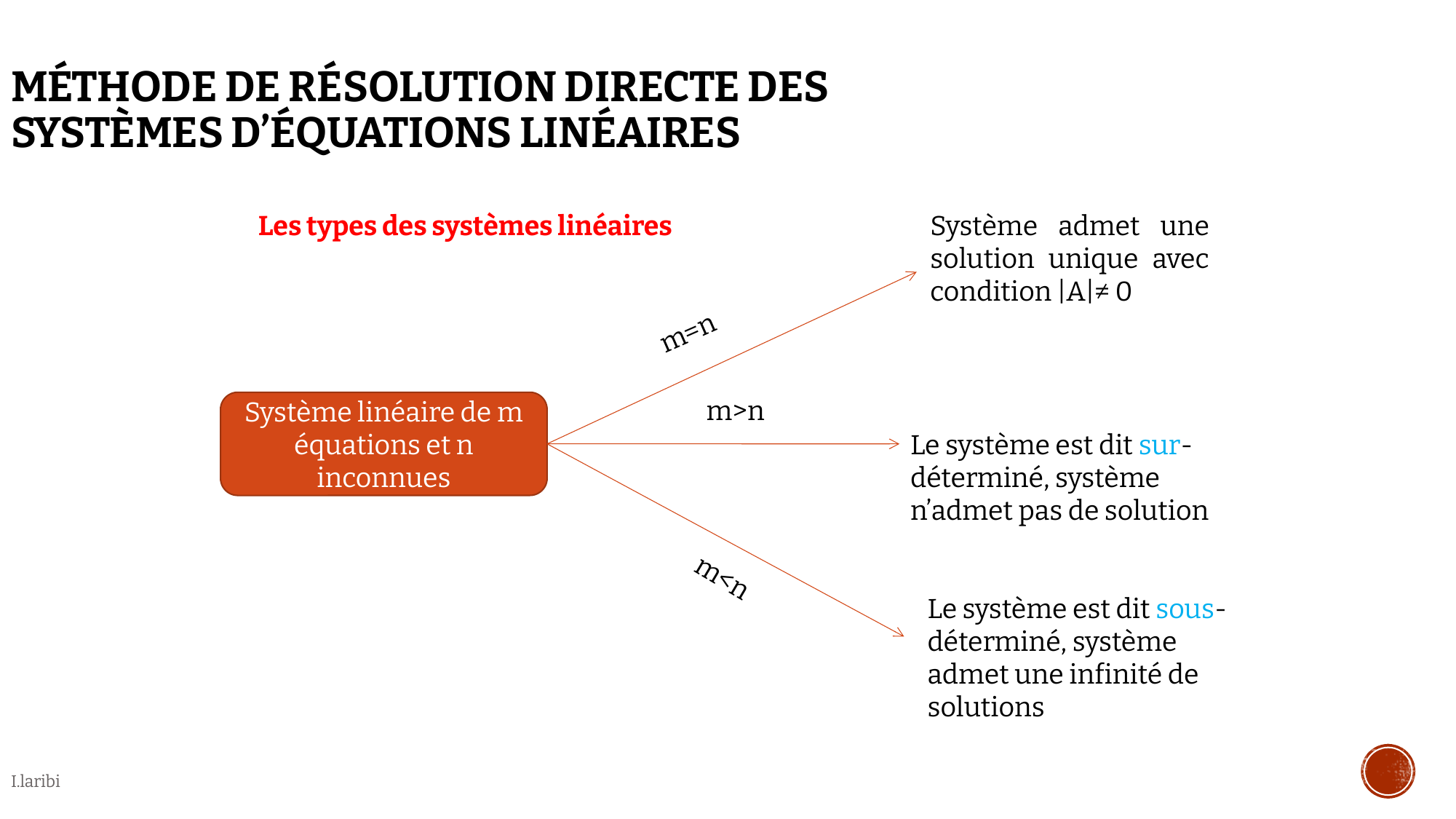

Méthode de résolution directe des systèmes d’équations linéaires
Les types des systèmes linéaires
Système admet une solution unique avec condition |A|≠ 0
m=n
m>n
Système linéaire de m équations et n inconnues
Le système est dit sur-déterminé, système n’admet pas de solution
m<n
Le système est dit sous-déterminé, système admet une infinité de solutions
I.laribi
4